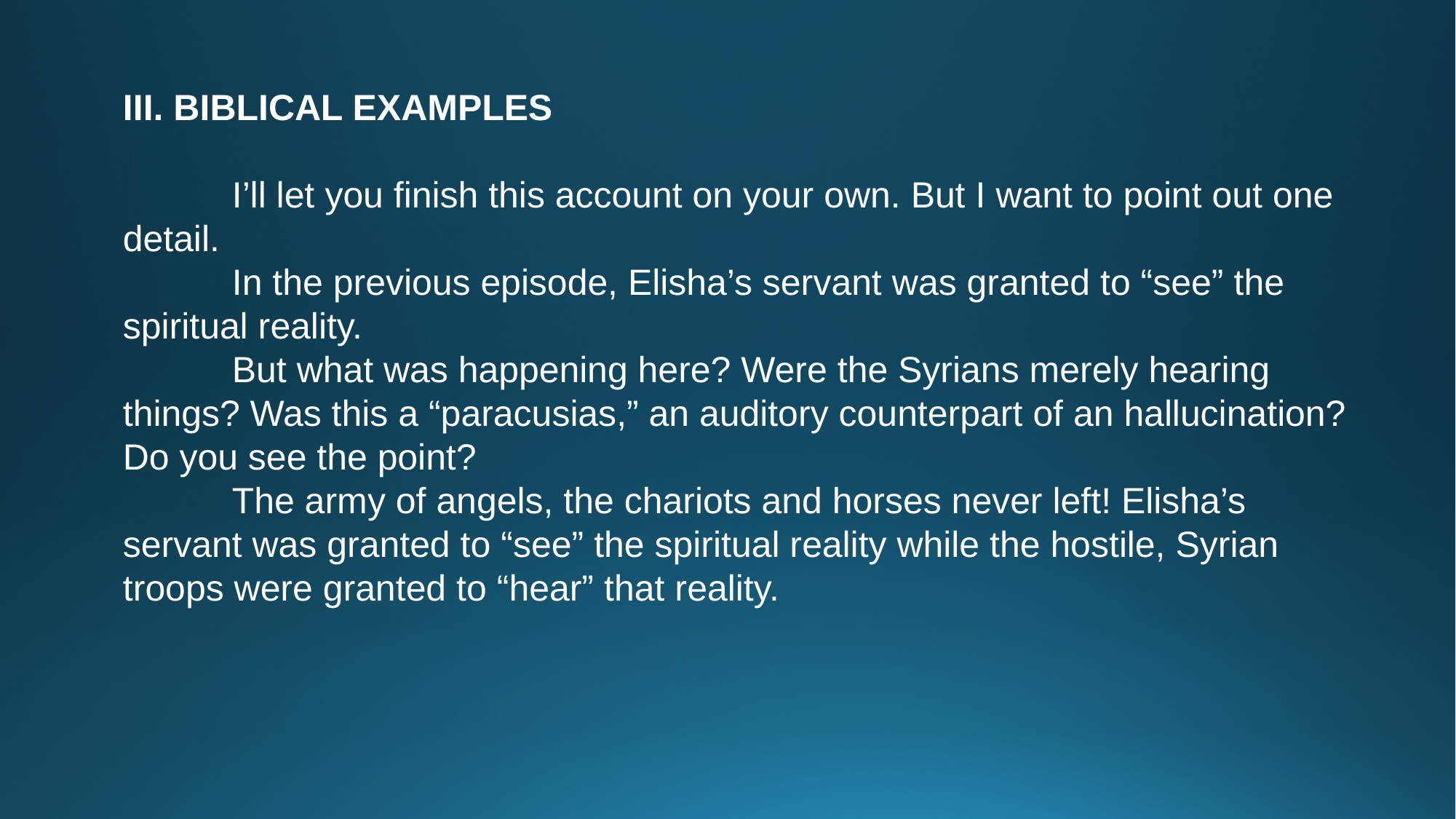

III. BIBLICAL EXAMPLES

	I’ll let you finish this account on your own. But I want to point out one detail.
	In the previous episode, Elisha’s servant was granted to “see” the spiritual reality.
	But what was happening here? Were the Syrians merely hearing things? Was this a “paracusias,” an auditory counterpart of an hallucination? Do you see the point?
	The army of angels, the chariots and horses never left! Elisha’s servant was granted to “see” the spiritual reality while the hostile, Syrian troops were granted to “hear” that reality.